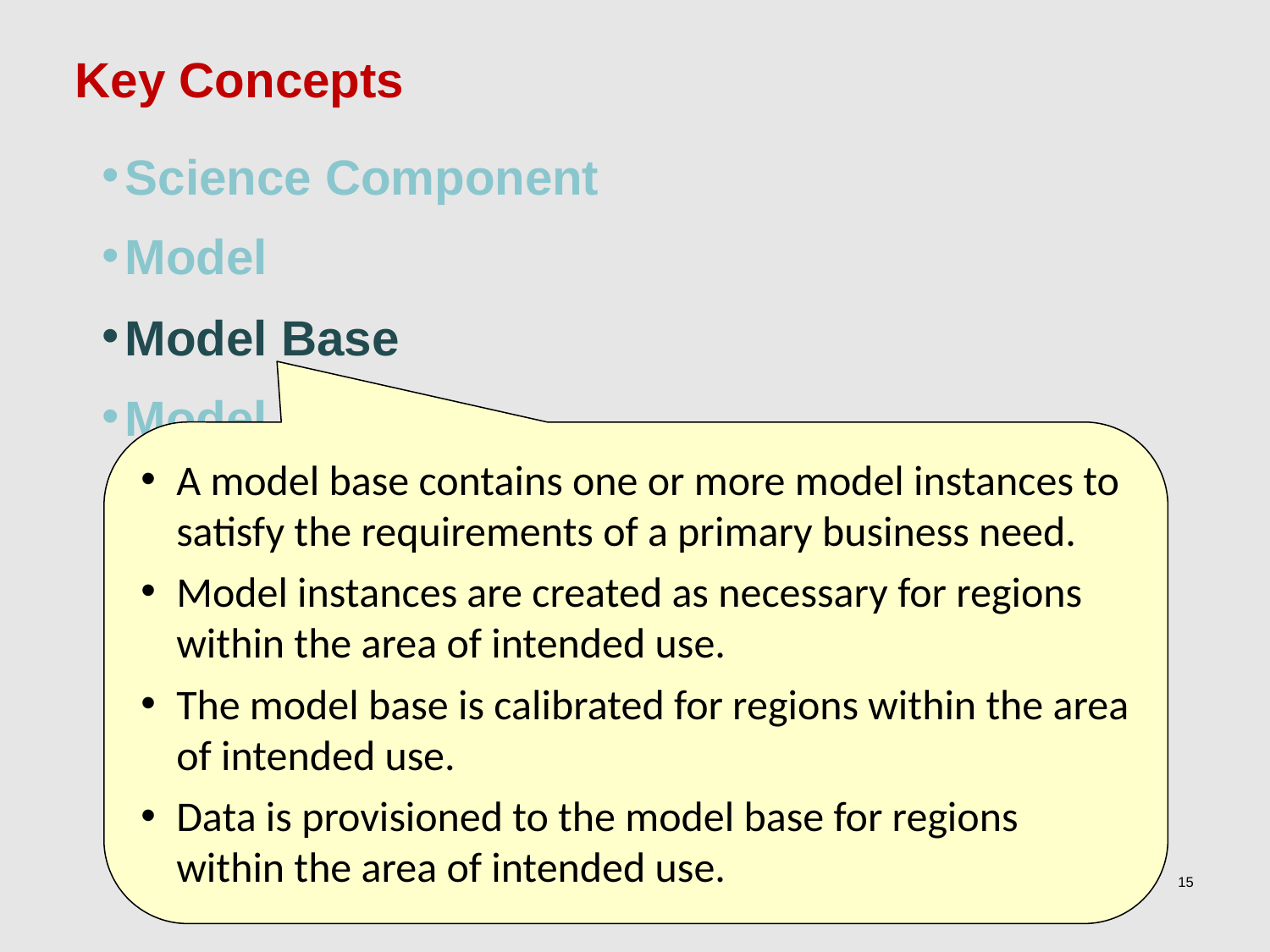

Key Concepts
Science Component
Model
Model Base
Model Service
Modeling Framework
Utility/Cloud Computing
Ontology / Knowledge Base
A model base contains one or more model instances to satisfy the requirements of a primary business need.
Model instances are created as necessary for regions within the area of intended use.
The model base is calibrated for regions within the area of intended use.
Data is provisioned to the model base for regions within the area of intended use.

15